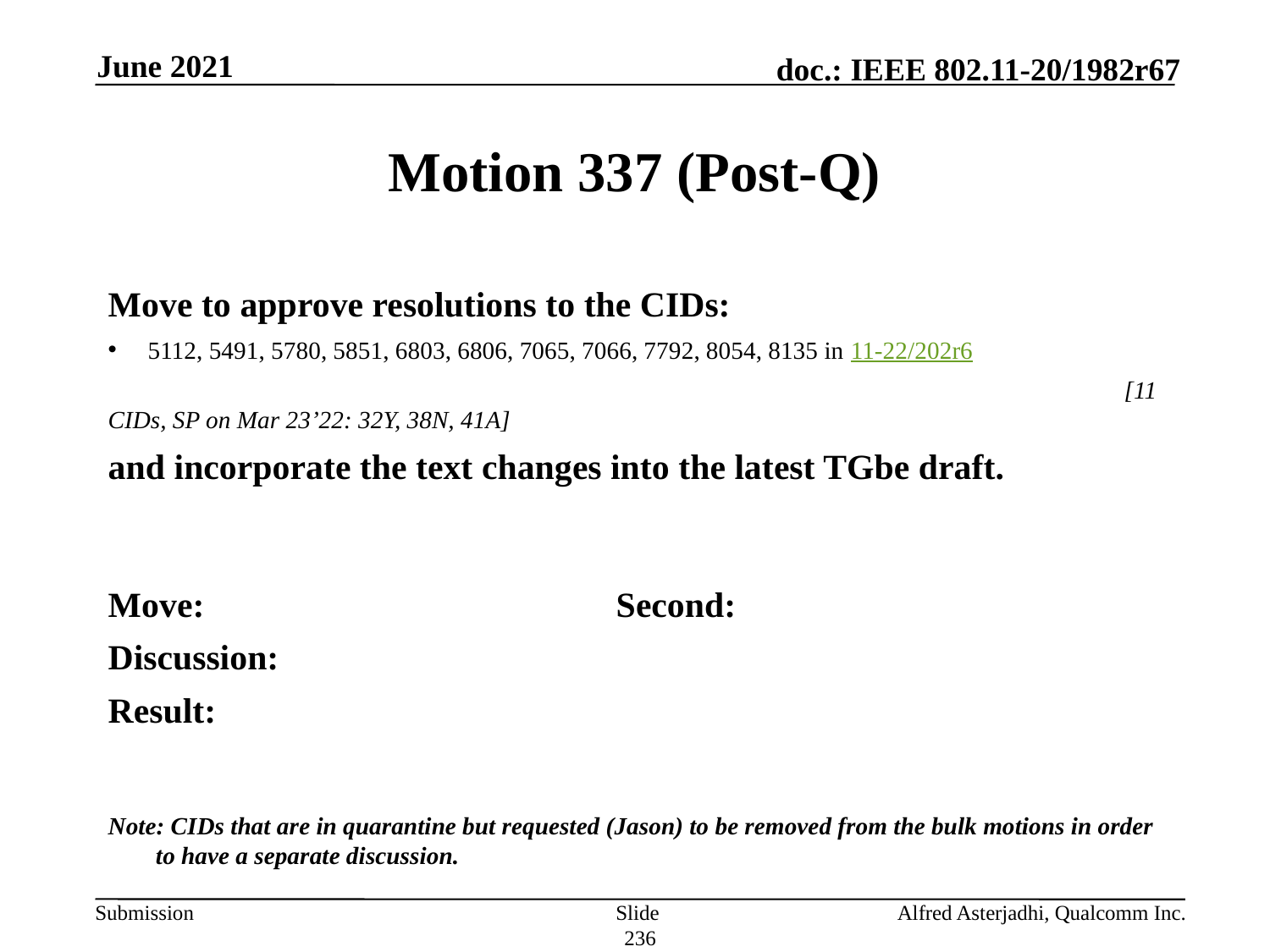

June 2021
# Motion 337 (Post-Q)
Move to approve resolutions to the CIDs:
5112, 5491, 5780, 5851, 6803, 6806, 7065, 7066, 7792, 8054, 8135 in 11-22/202r6
								[11 CIDs, SP on Mar 23’22: 32Y, 38N, 41A]
and incorporate the text changes into the latest TGbe draft.

Move: 				Second:
Discussion:
Result:

Note: CIDs that are in quarantine but requested (Jason) to be removed from the bulk motions in order to have a separate discussion.

Slide 236
Alfred Asterjadhi, Qualcomm Inc.